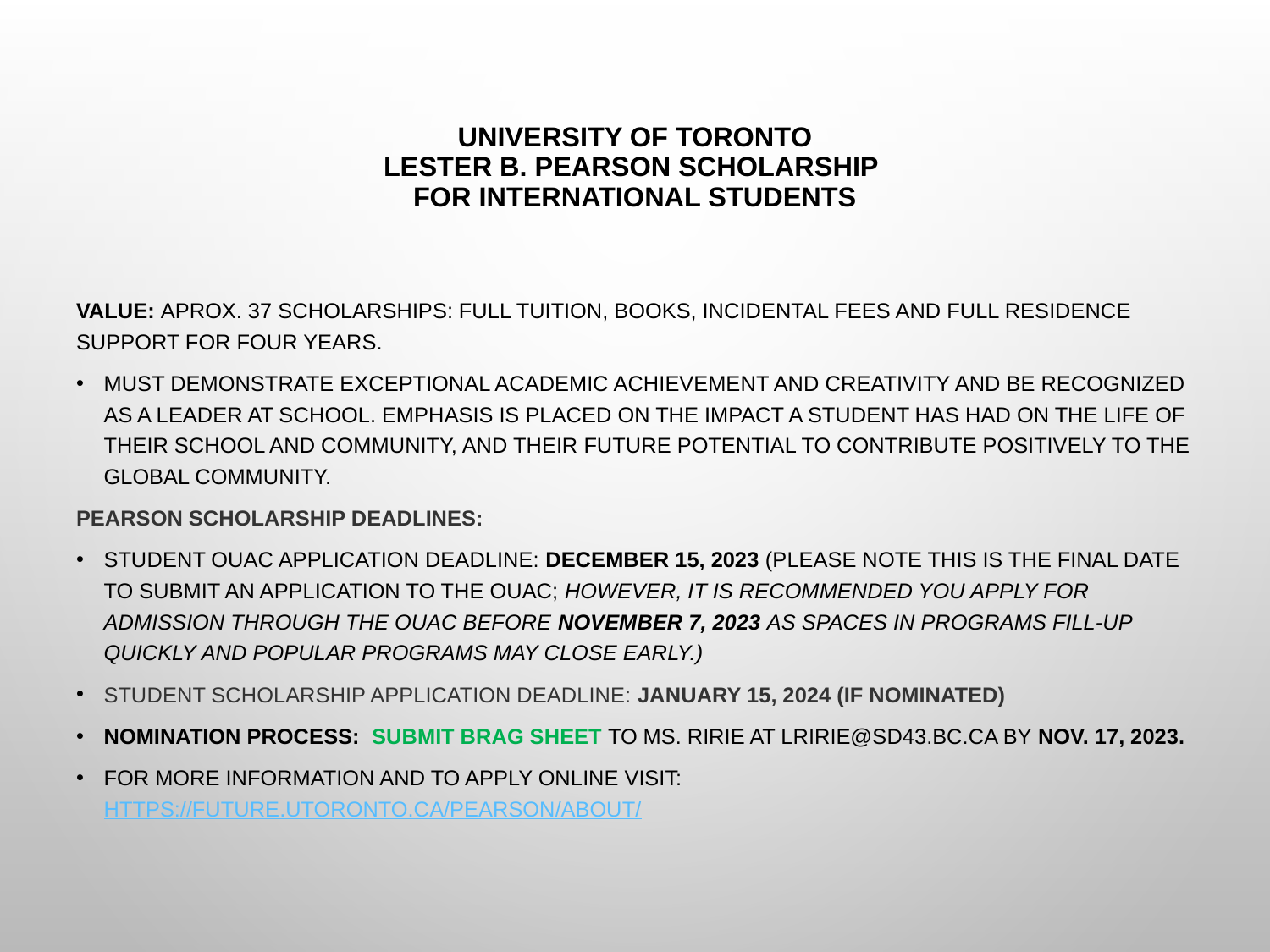

# UNIVERSITY OF TORONTO Lester B. Pearson Scholarship for International Students
Value: Aprox. 37 scholarships: full tuition, books, incidental fees and full residence support for four years.
Must demonstrate exceptional academic achievement and creativity and be recognized as a leader at school. Emphasis is placed on the impact a student has had on the life of their school and community, and their future potential to contribute positively to the global community.
Pearson Scholarship Deadlines:
Student OUAC application deadline: December 15, 2023 (Please note this is the final date to submit an application to the OUAC; however, it is recommended you apply for admission through the OUAC before November 7, 2023 as spaces in programs fill-up quickly and popular programs may close early.)
Student scholarship application deadline: January 15, 2024 (if nominated)
Nomination process:  submit Brag Sheet to Ms. RIRIE AT LRIRIE@SD43.BC.CA by Nov. 17, 2023.
For more information and to apply online visit: https://future.utoronto.ca/pearson/about/